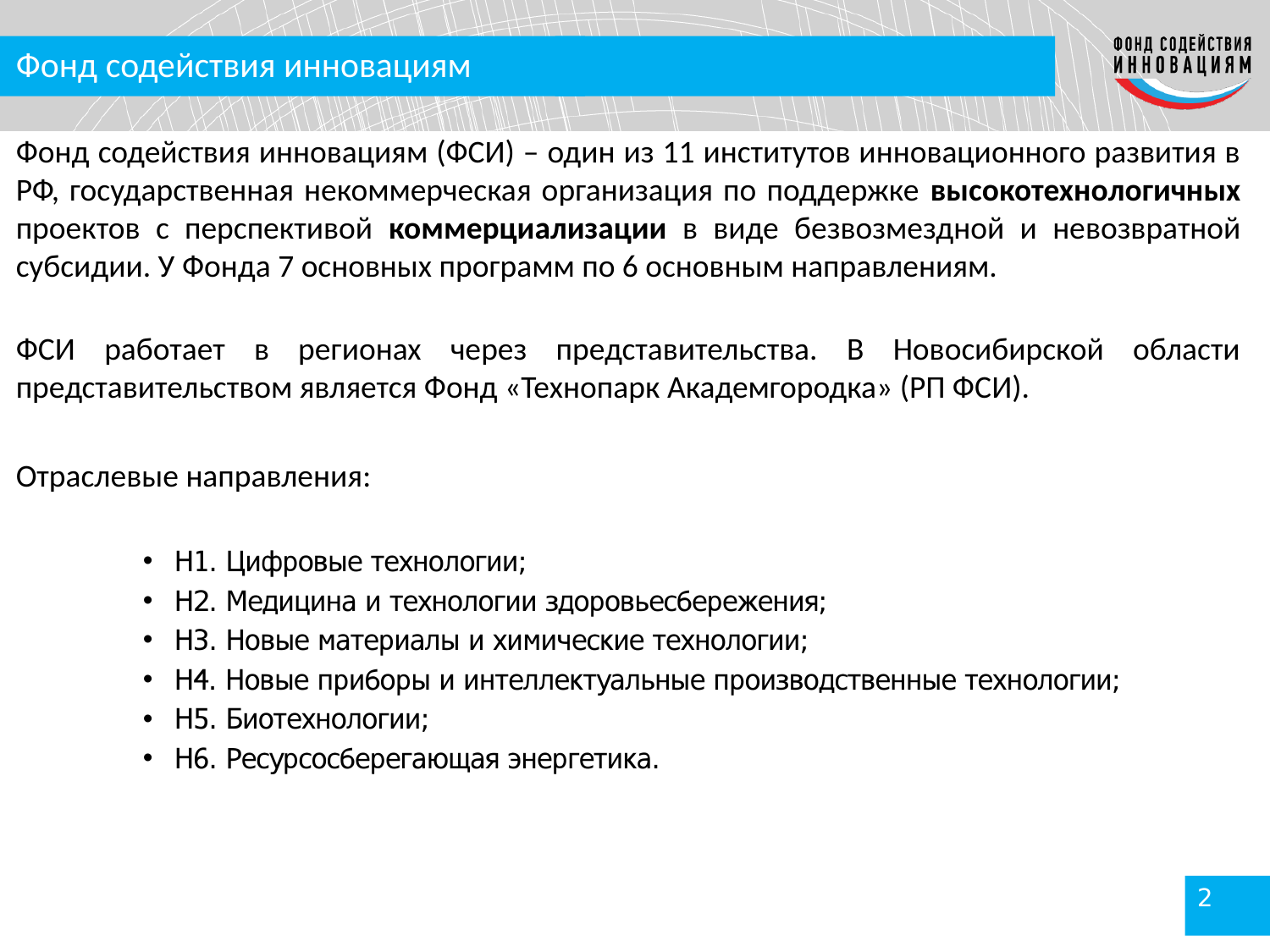

Фонд содействия инновациям

Фонд содействия инновациям (ФСИ) – один из 11 институтов инновационного развития в РФ, государственная некоммерческая организация по поддержке высокотехнологичных проектов с перспективой коммерциализации в виде безвозмездной и невозвратной субсидии. У Фонда 7 основных программ по 6 основным направлениям.

ФСИ работает в регионах через представительства. В Новосибирской области представительством является Фонд «Технопарк Академгородка» (РП ФСИ).

Отраслевые направления:

Н1. Цифровые технологии;
Н2. Медицина и технологии здоровьесбережения;
Н3. Новые материалы и химические технологии;
Н4. Новые приборы и интеллектуальные производственные технологии;
Н5. Биотехнологии;
Н6. Ресурсосберегающая энергетика.

2